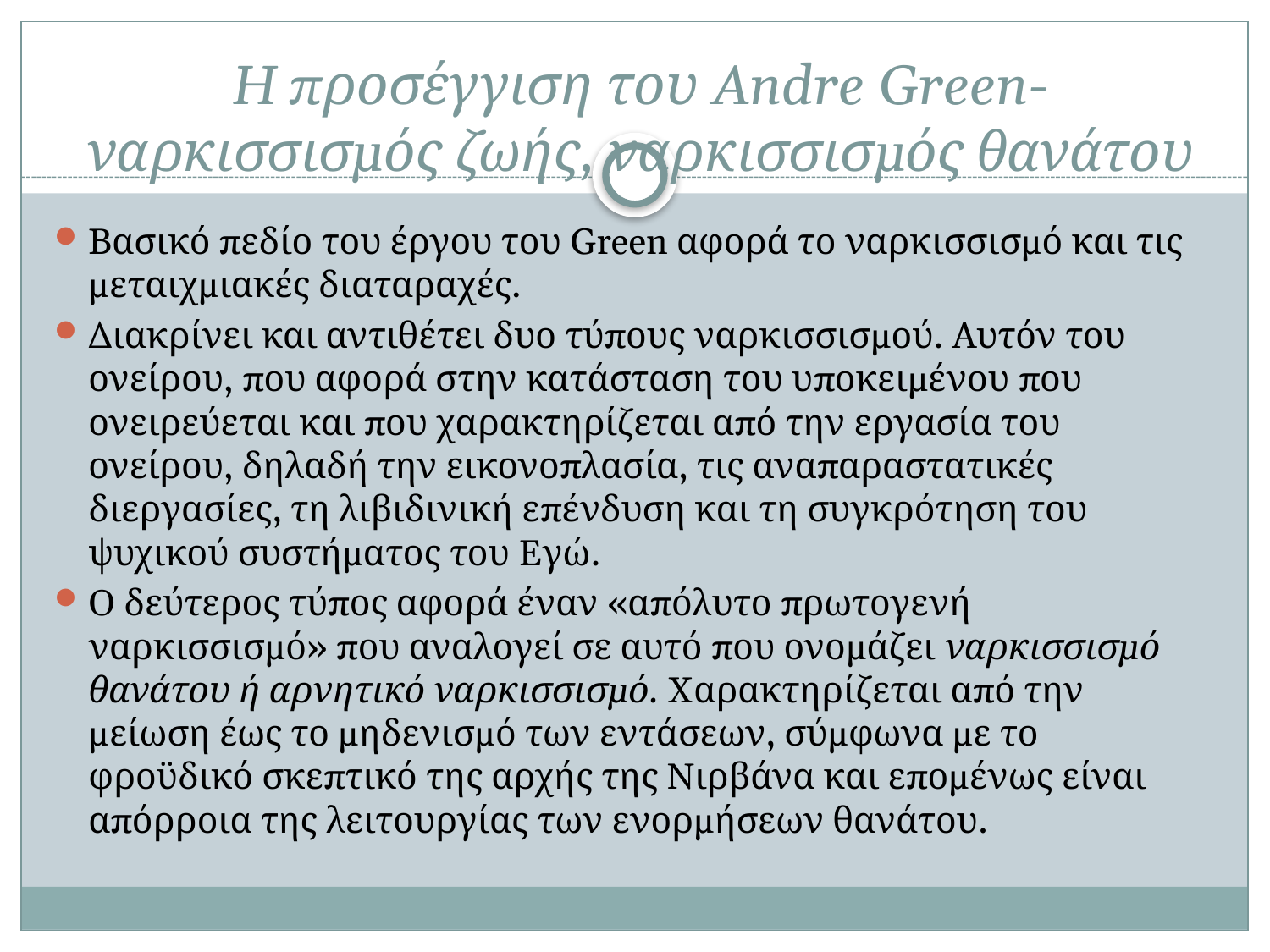

# Η προσέγγιση του Andre Green- ναρκισσισμός ζωής, ναρκισσισμός θανάτου
Βασικό πεδίο του έργου του Green αφορά το ναρκισσισμό και τις μεταιχμιακές διαταραχές.
Διακρίνει και αντιθέτει δυο τύπους ναρκισσισμού. Αυτόν του ονείρου, που αφορά στην κατάσταση του υποκειμένου που ονειρεύεται και που χαρακτηρίζεται από την εργασία του ονείρου, δηλαδή την εικονοπλασία, τις αναπαραστατικές διεργασίες, τη λιβιδινική επένδυση και τη συγκρότηση του ψυχικού συστήματος του Εγώ.
Ο δεύτερος τύπος αφορά έναν «απόλυτο πρωτογενή ναρκισσισμό» που αναλογεί σε αυτό που ονομάζει ναρκισσισμό θανάτου ή αρνητικό ναρκισσισμό. Χαρακτηρίζεται από την μείωση έως το μηδενισμό των εντάσεων, σύμφωνα με το φροϋδικό σκεπτικό της αρχής της Νιρβάνα και επομένως είναι απόρροια της λειτουργίας των ενορμήσεων θανάτου.